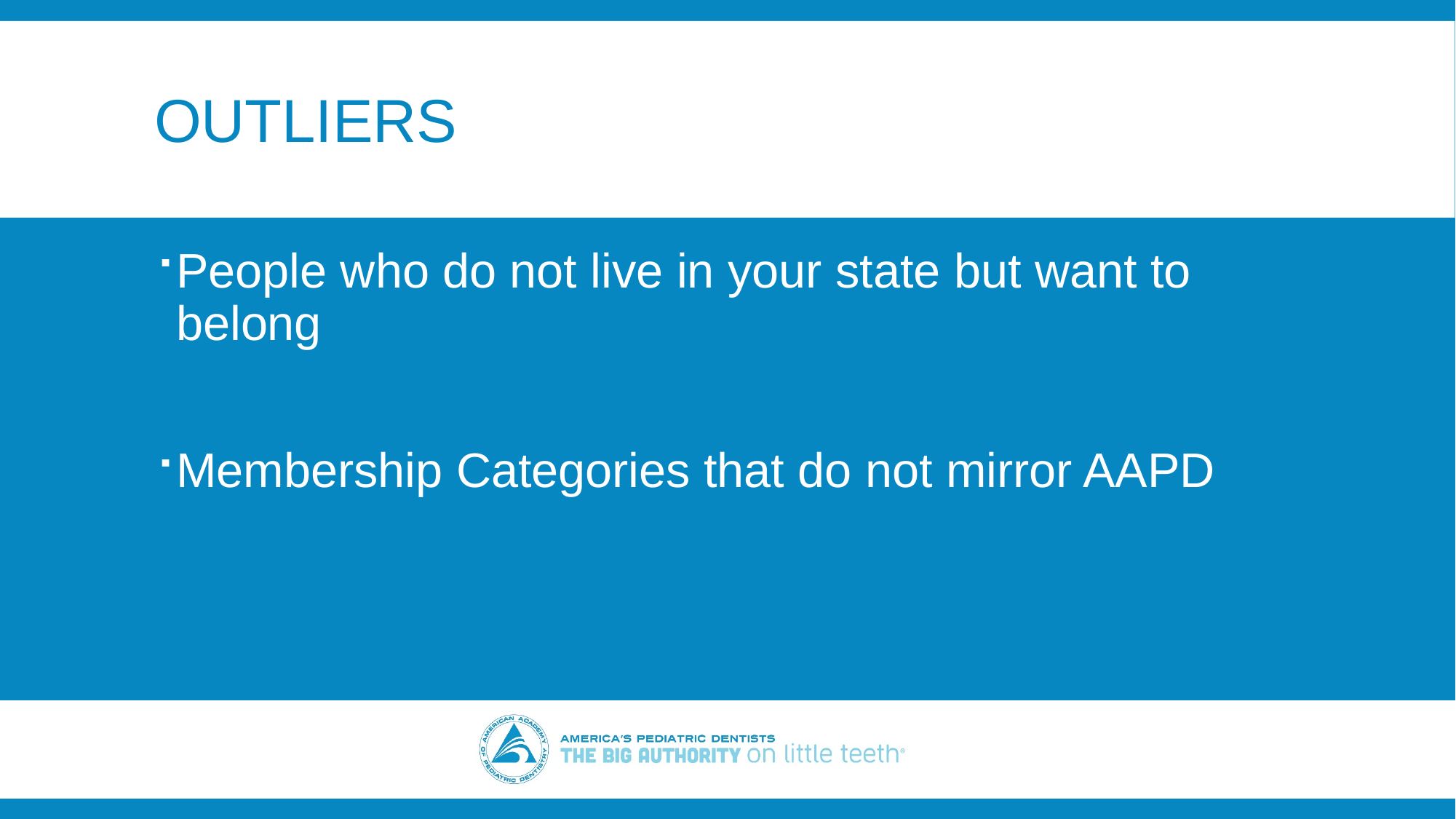

# Outliers
People who do not live in your state but want to belong

Membership Categories that do not mirror AAPD